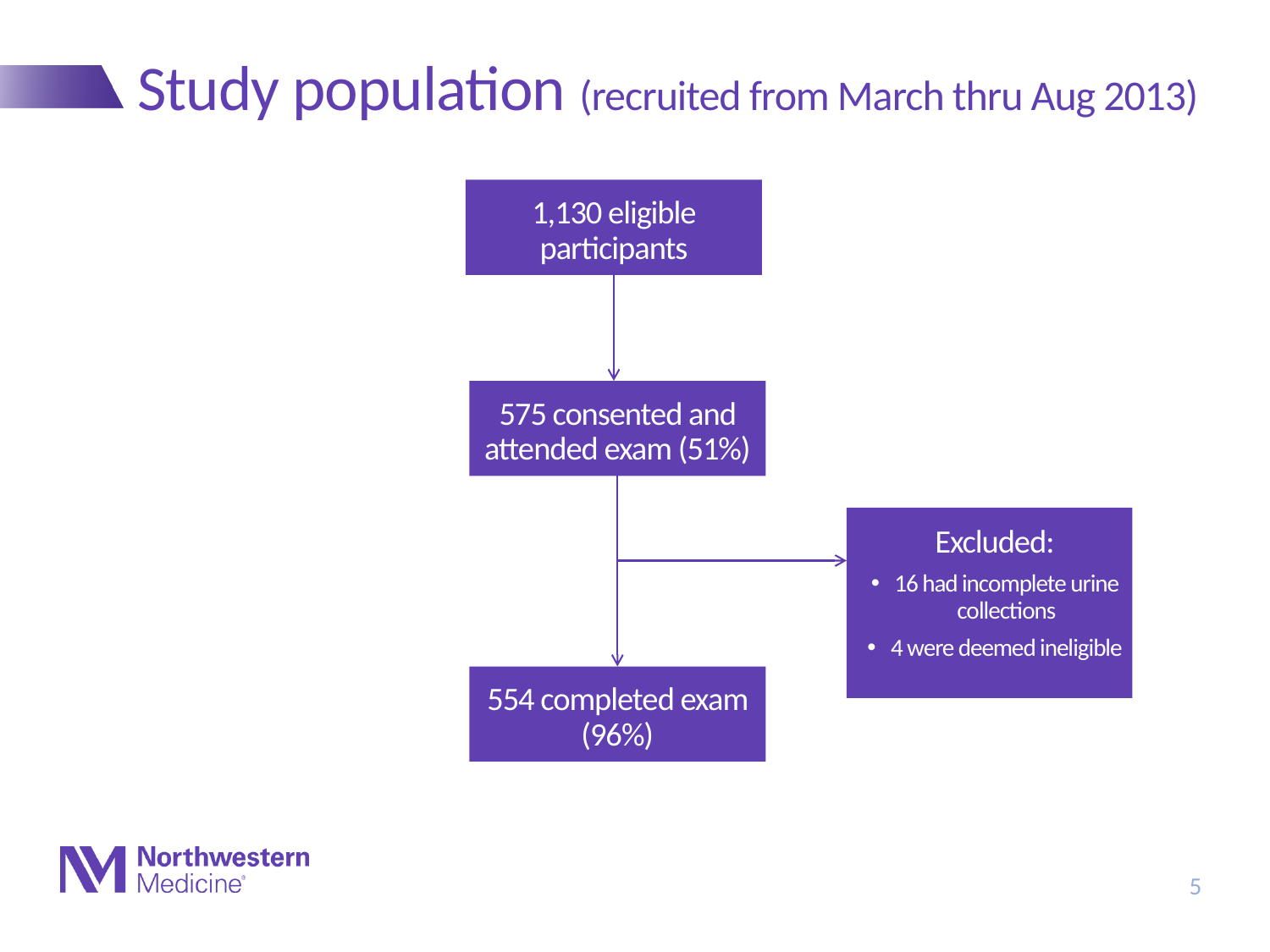

# Study population (recruited from March thru Aug 2013)

1,130 eligible participants

575 consented and attended exam (51%)

Excluded:
16 had incomplete urine collections
4 were deemed ineligible

554 completed exam (96%)
5